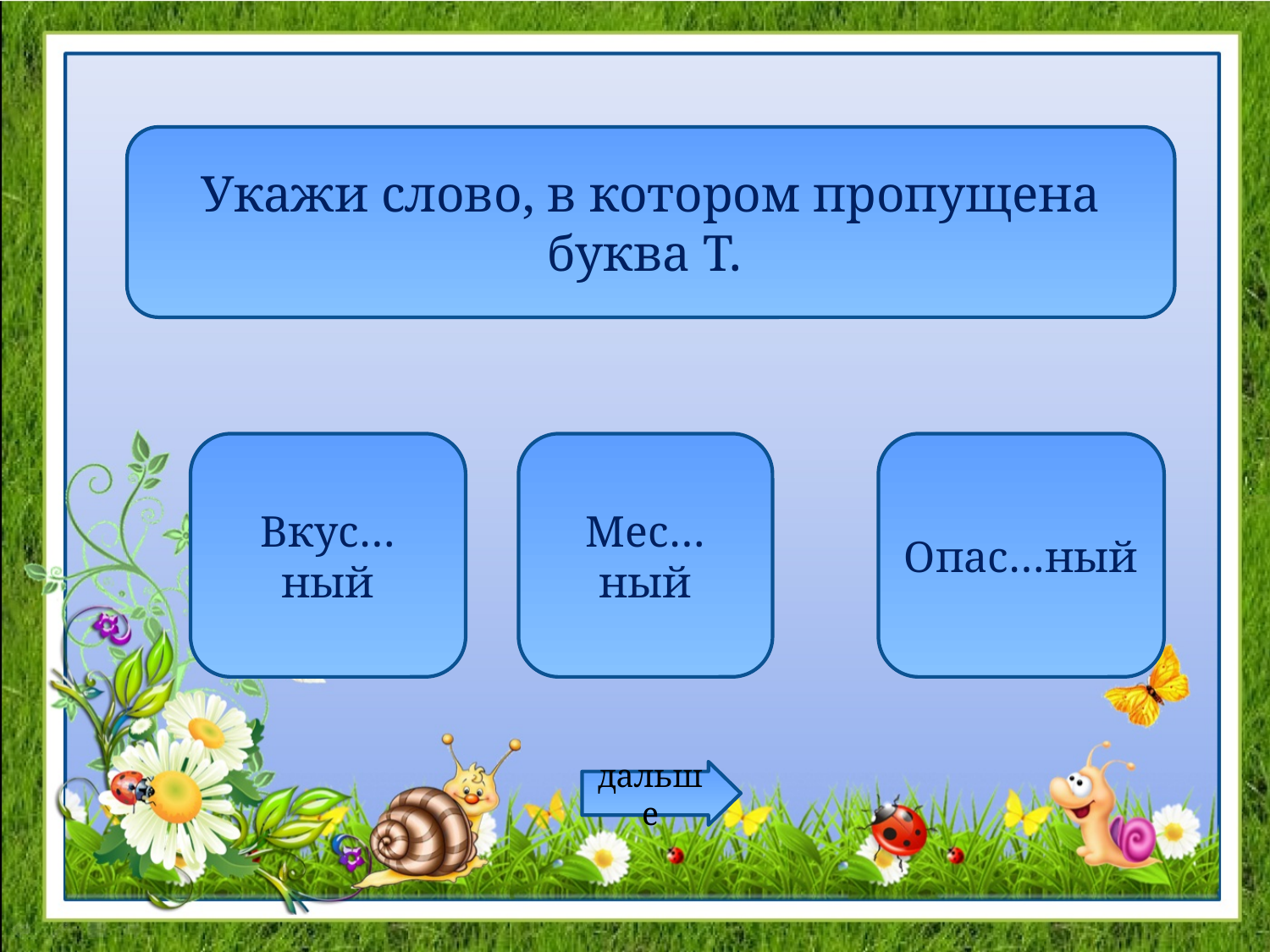

Укажи слово, в котором пропущена буква Т.
Вкус…ный
Мес…ный
Опас…ный
дальше